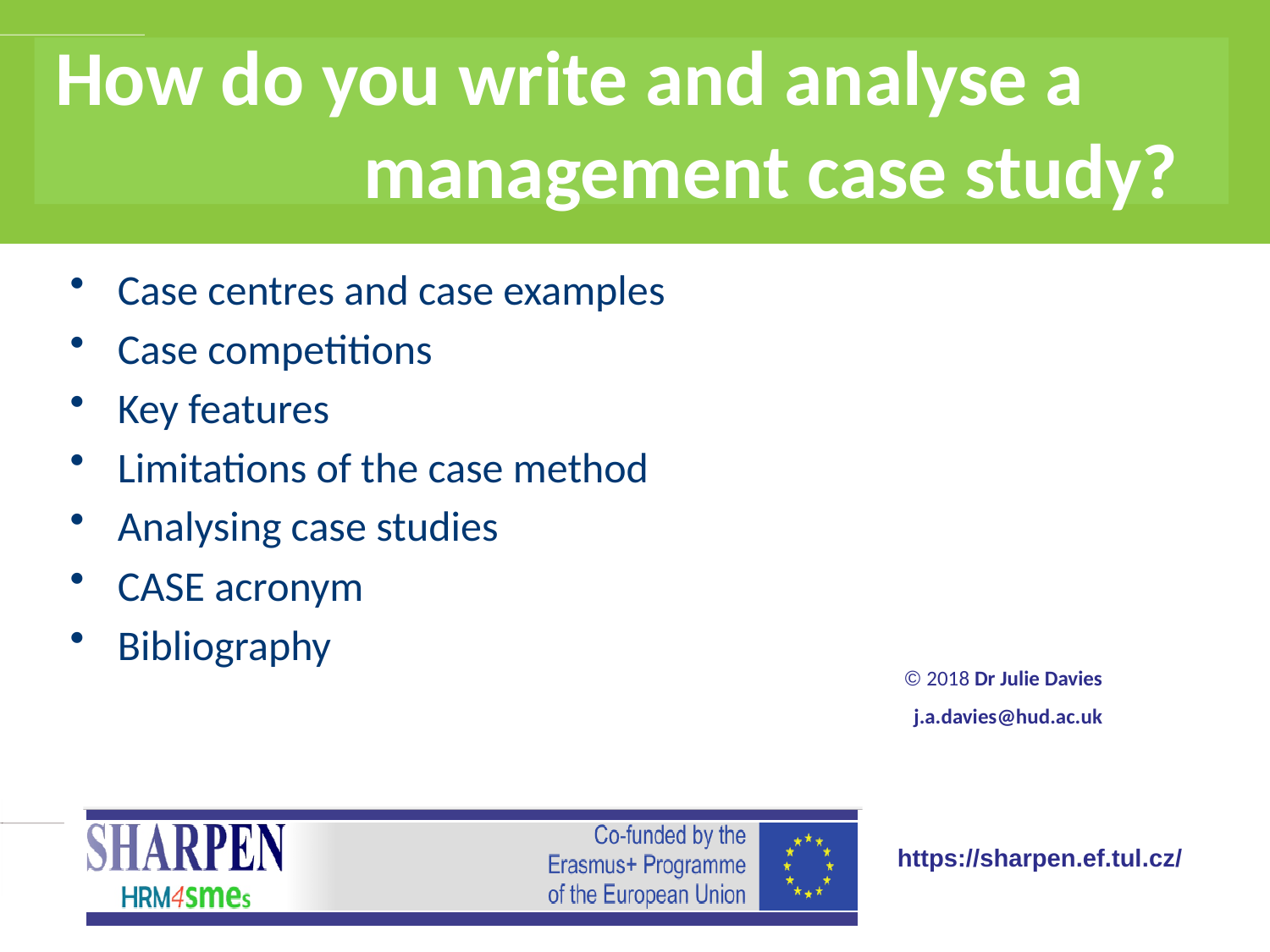

# How do you write and analyse a                        management case study?
Case centres and case examples
Case competitions
Key features
Limitations of the case method
Analysing case studies
CASE acronym
Bibliography
 © 2018 Dr Julie Davies
j.a.davies@hud.ac.uk